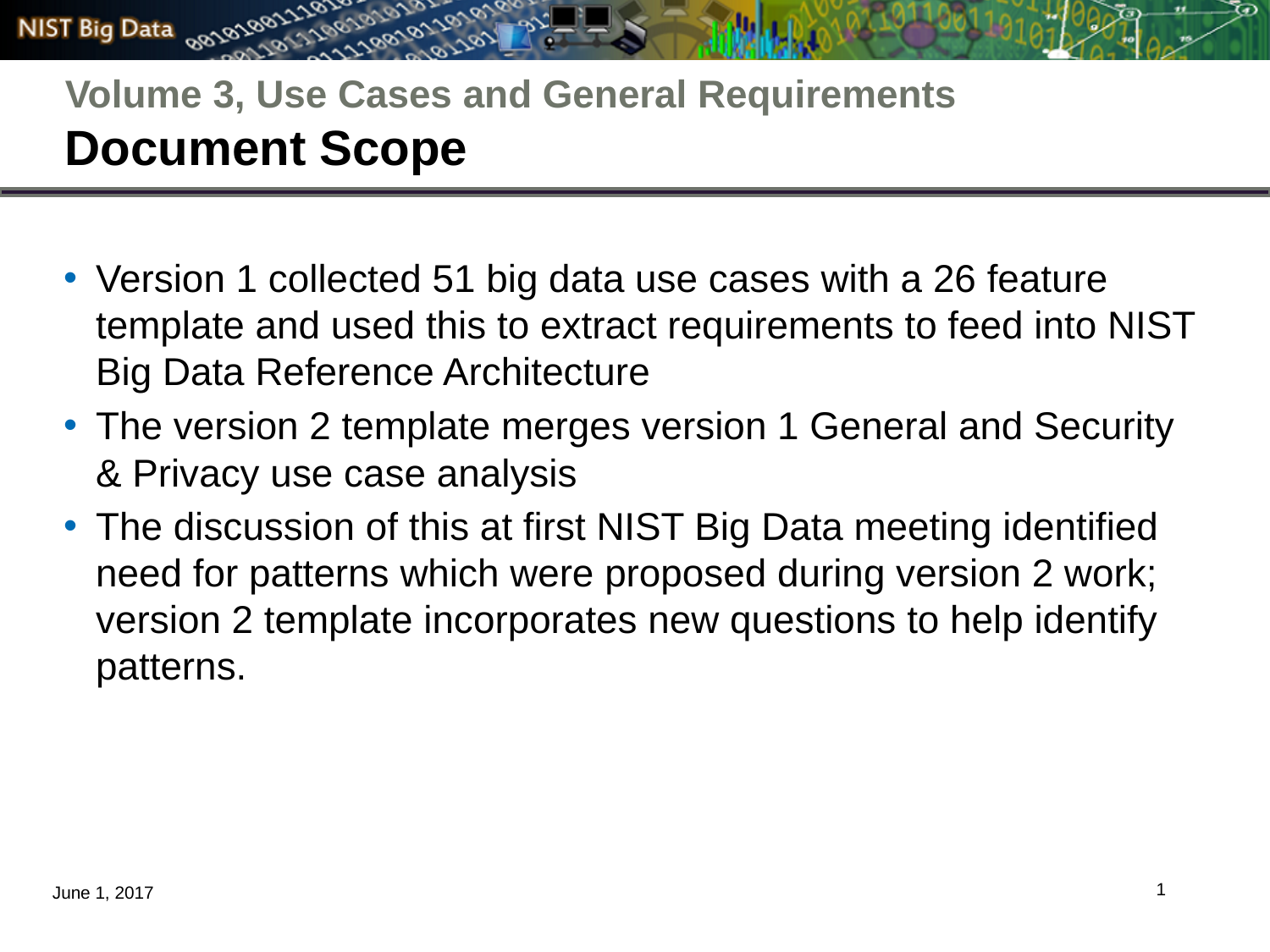

# Volume 3, Use Cases and General Requirements Document Scope
Version 1 collected 51 big data use cases with a 26 feature template and used this to extract requirements to feed into NIST Big Data Reference Architecture
The version 2 template merges version 1 General and Security & Privacy use case analysis
The discussion of this at first NIST Big Data meeting identified need for patterns which were proposed during version 2 work; version 2 template incorporates new questions to help identify patterns.

1